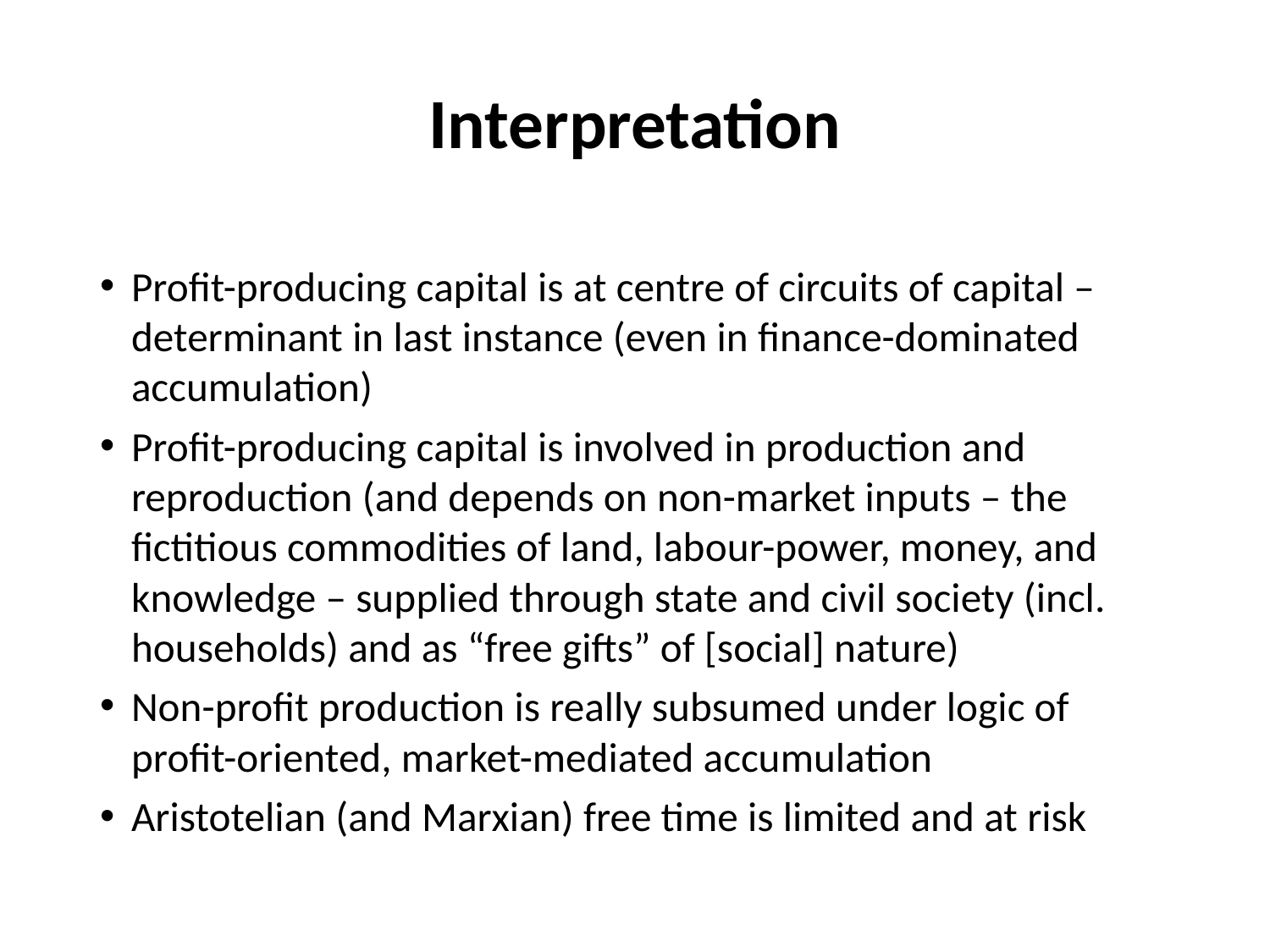

# Interpretation
Profit-producing capital is at centre of circuits of capital – determinant in last instance (even in finance-dominated accumulation)
Profit-producing capital is involved in production and reproduction (and depends on non-market inputs – the fictitious commodities of land, labour-power, money, and knowledge – supplied through state and civil society (incl. households) and as “free gifts” of [social] nature)
Non-profit production is really subsumed under logic of profit-oriented, market-mediated accumulation
Aristotelian (and Marxian) free time is limited and at risk